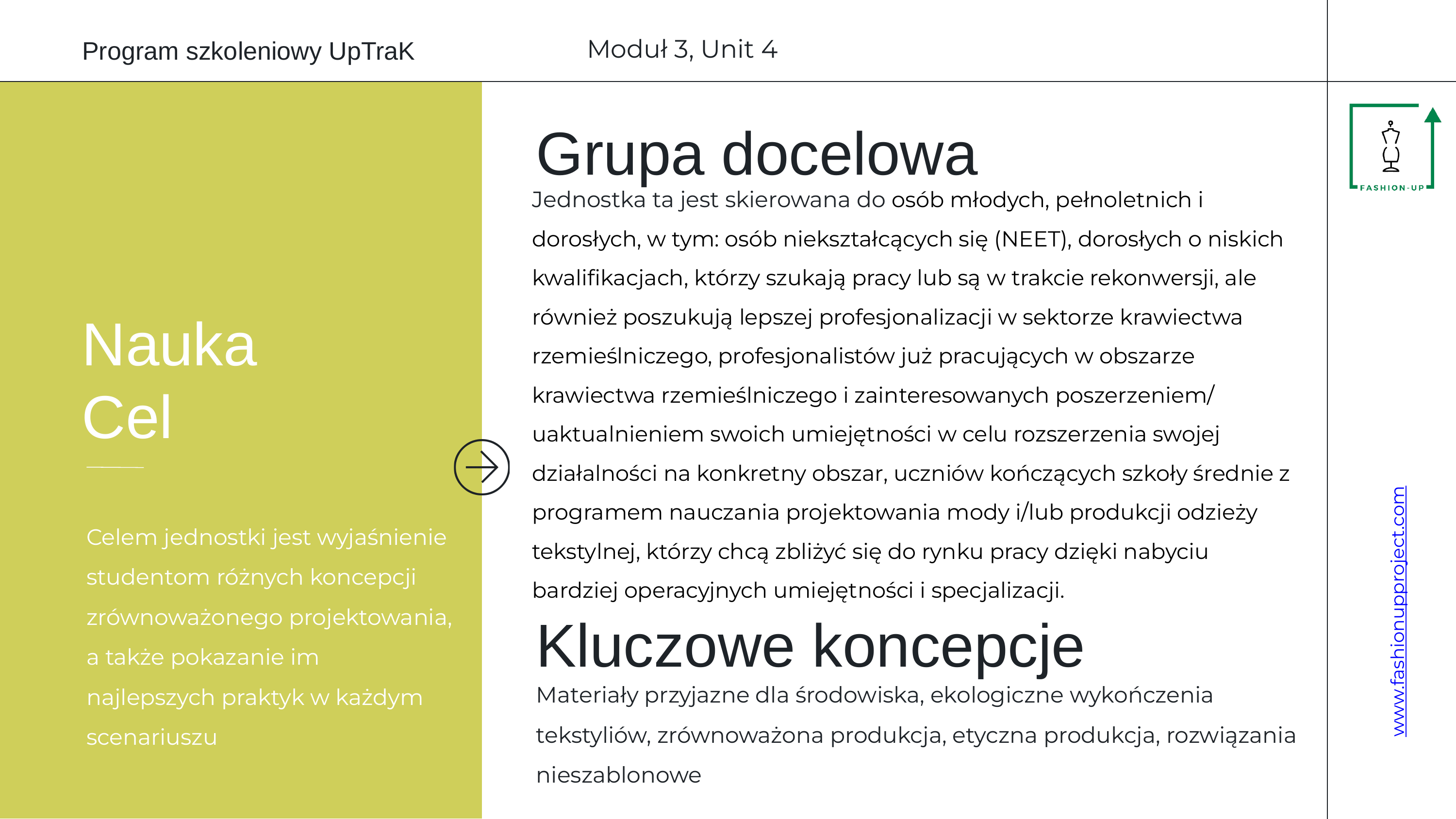

Moduł 3, Unit 4

www.fashionupproject.com
Program szkoleniowy UpTraK

Grupa docelowa
Jednostka ta jest skierowana do osób młodych, pełnoletnich i dorosłych, w tym: osób niekształcących się (NEET), dorosłych o niskich kwalifikacjach, którzy szukają pracy lub są w trakcie rekonwersji, ale również poszukują lepszej profesjonalizacji w sektorze krawiectwa rzemieślniczego, profesjonalistów już pracujących w obszarze krawiectwa rzemieślniczego i zainteresowanych poszerzeniem/ uaktualnieniem swoich umiejętności w celu rozszerzenia swojej działalności na konkretny obszar, uczniów kończących szkoły średnie z programem nauczania projektowania mody i/lub produkcji odzieży tekstylnej, którzy chcą zbliżyć się do rynku pracy dzięki nabyciu bardziej operacyjnych umiejętności i specjalizacji.

Nauka
Cel

Celem jednostki jest wyjaśnienie studentom różnych koncepcji zrównoważonego projektowania, a także pokazanie im najlepszych praktyk w każdym scenariuszu
Kluczowe koncepcje
Materiały przyjazne dla środowiska, ekologiczne wykończenia tekstyliów, zrównoważona produkcja, etyczna produkcja, rozwiązania nieszablonowe